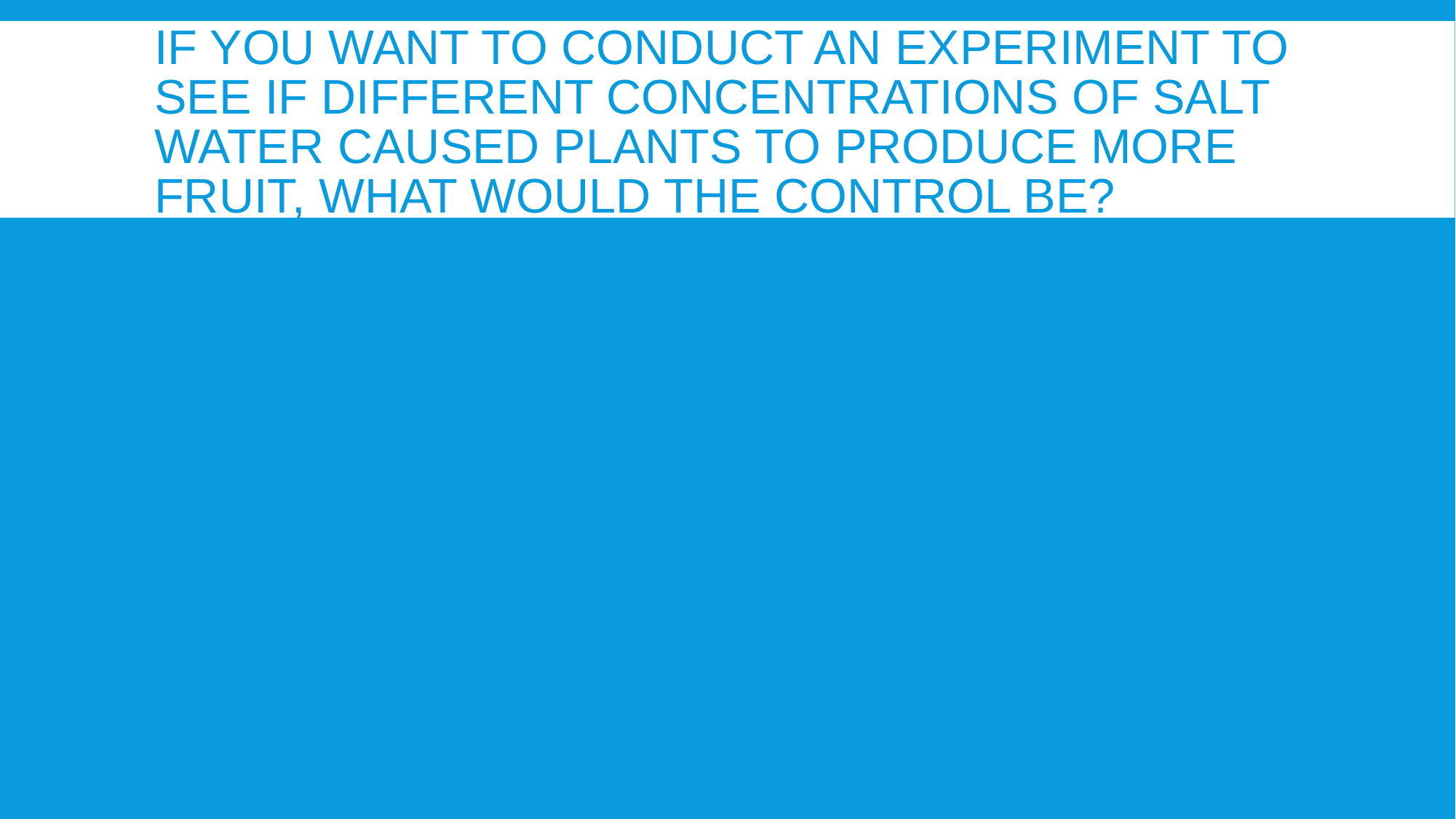

# If you want to conduct an experiment to see if different concentrations of salt water caused plants to produce more fruit, what would the control be?